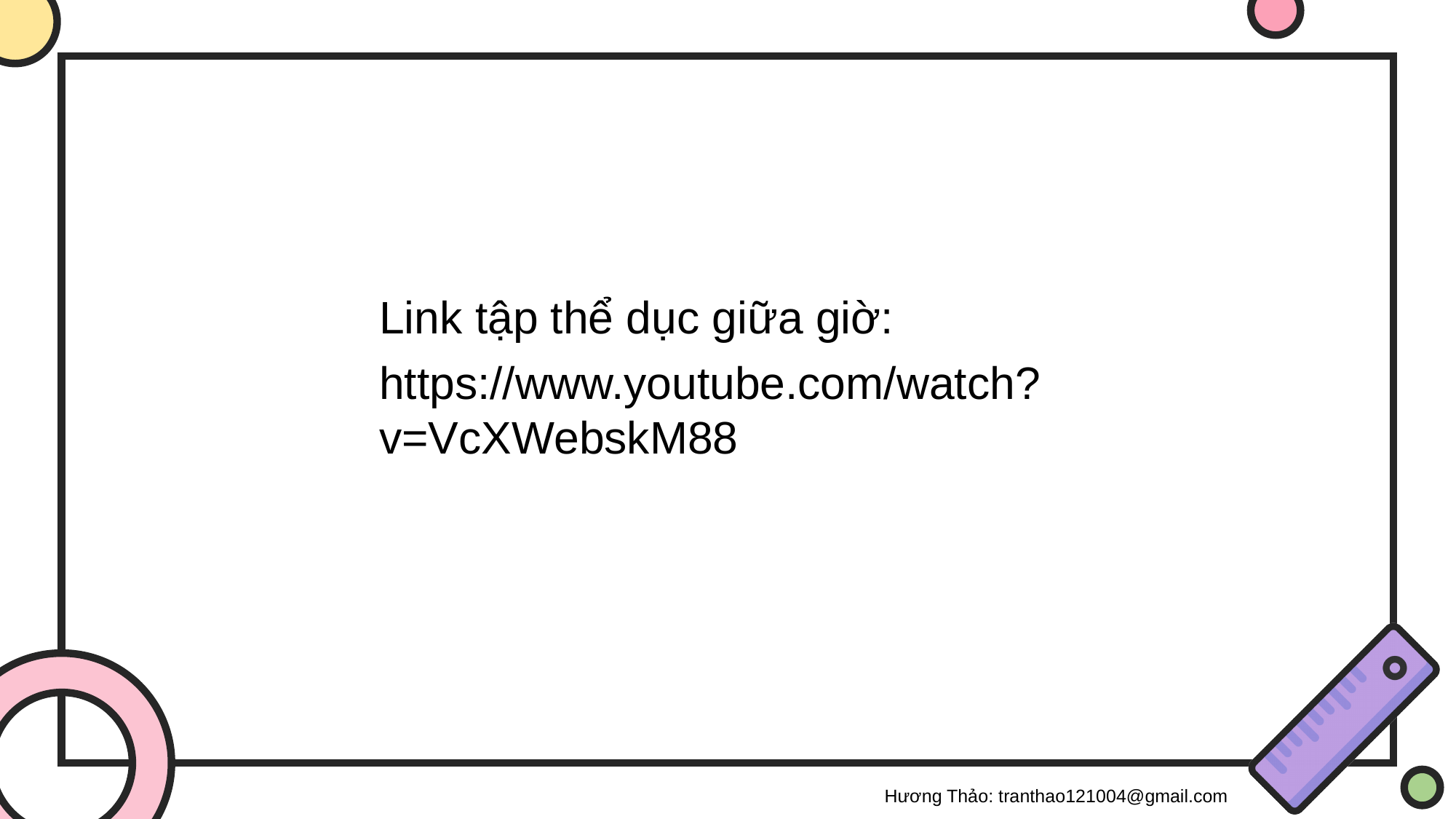

Link tập thể dục giữa giờ:
https://www.youtube.com/watch?v=VcXWebskM88